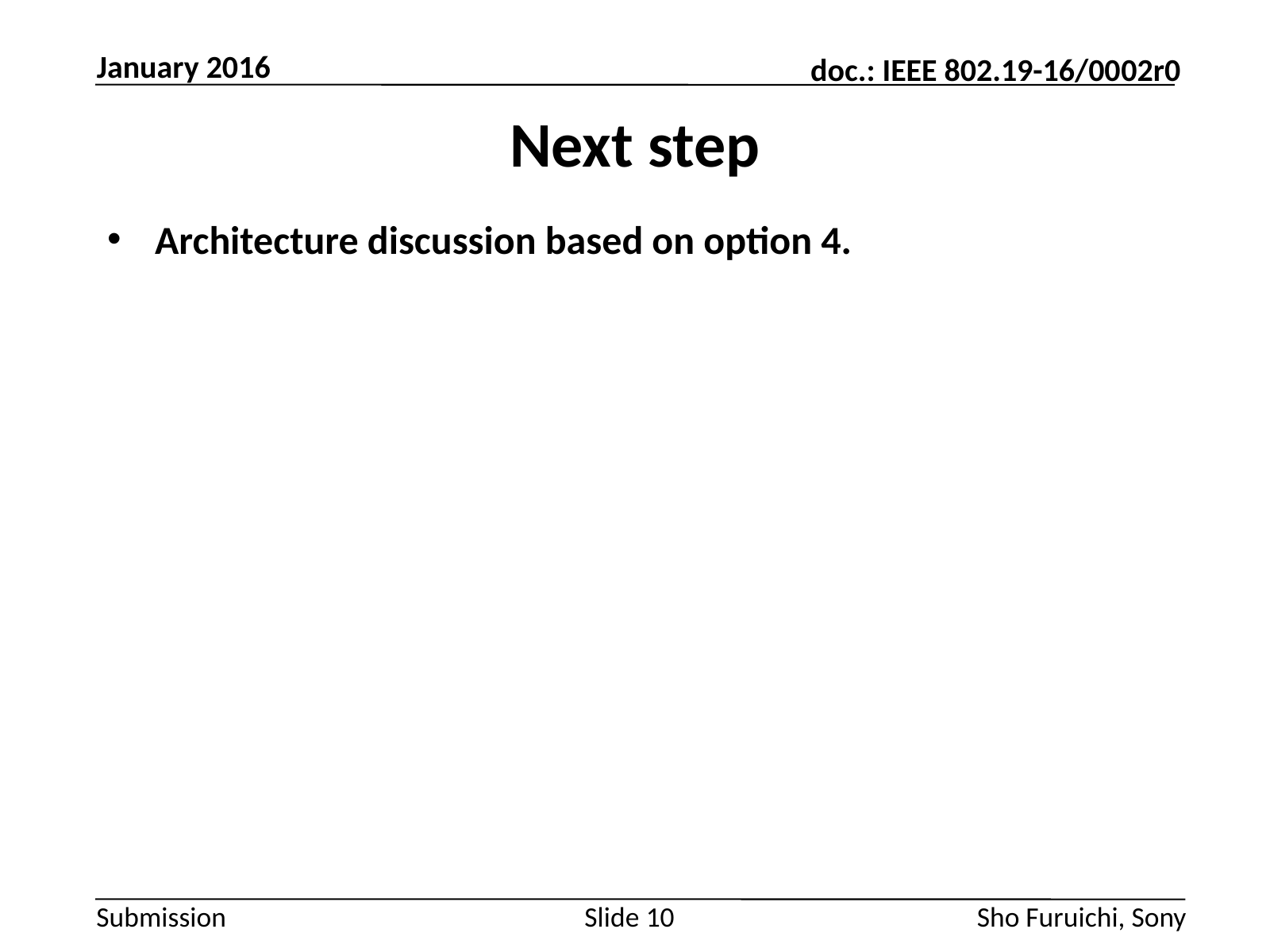

January 2016
# Next step
Architecture discussion based on option 4.
Slide 10
Sho Furuichi, Sony